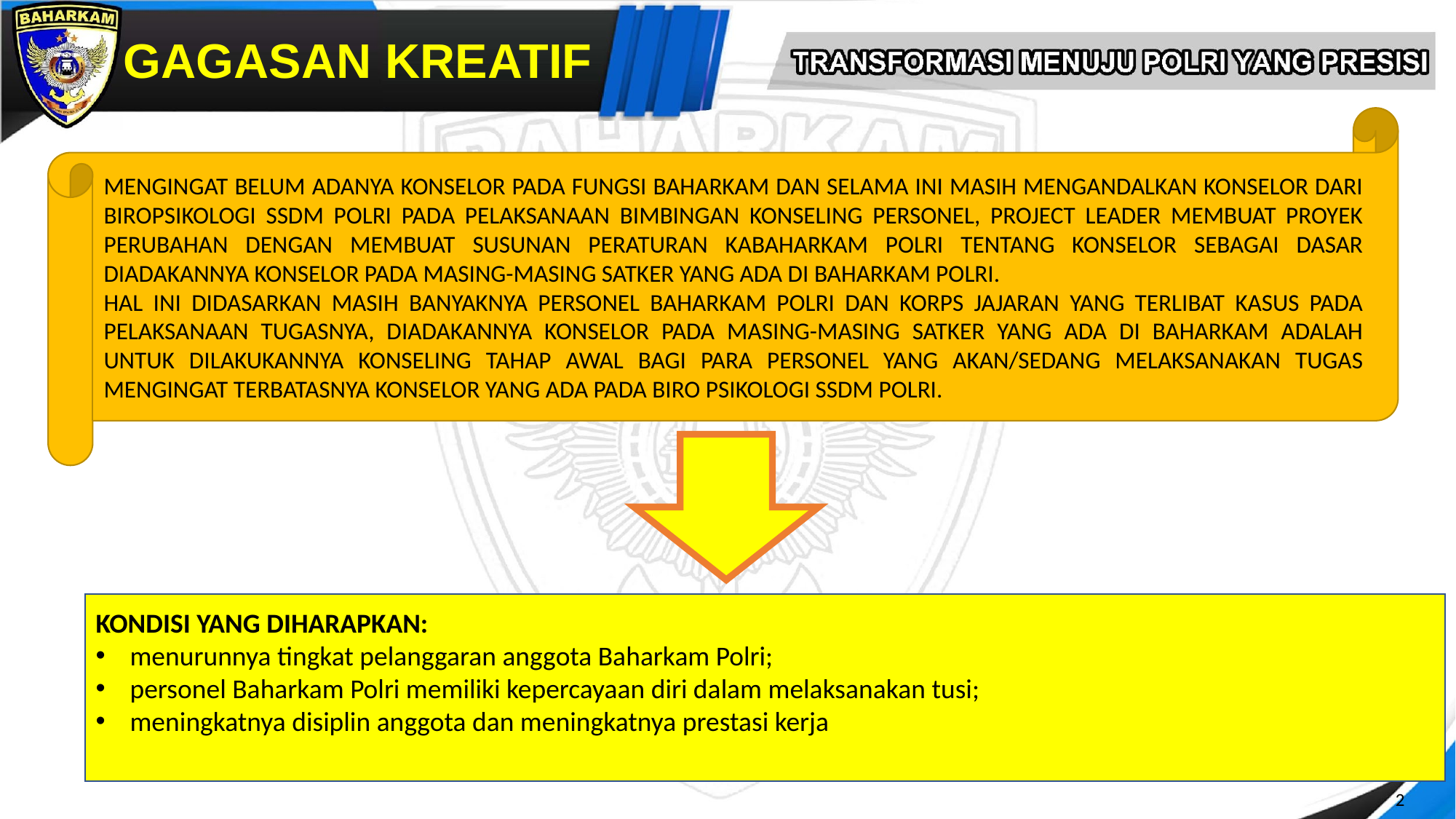

# GAGASAN KREATIF
MENGINGAT BELUM ADANYA KONSELOR PADA FUNGSI BAHARKAM DAN SELAMA INI MASIH MENGANDALKAN KONSELOR DARI BIROPSIKOLOGI SSDM POLRI PADA PELAKSANAAN BIMBINGAN KONSELING PERSONEL, PROJECT LEADER MEMBUAT PROYEK PERUBAHAN DENGAN MEMBUAT SUSUNAN PERATURAN KABAHARKAM POLRI TENTANG KONSELOR SEBAGAI DASAR DIADAKANNYA KONSELOR PADA MASING-MASING SATKER YANG ADA DI BAHARKAM POLRI.
HAL INI DIDASARKAN MASIH BANYAKNYA PERSONEL BAHARKAM POLRI DAN KORPS JAJARAN YANG TERLIBAT KASUS PADA PELAKSANAAN TUGASNYA, DIADAKANNYA KONSELOR PADA MASING-MASING SATKER YANG ADA DI BAHARKAM ADALAH UNTUK DILAKUKANNYA KONSELING TAHAP AWAL BAGI PARA PERSONEL YANG AKAN/SEDANG MELAKSANAKAN TUGAS MENGINGAT TERBATASNYA KONSELOR YANG ADA PADA BIRO PSIKOLOGI SSDM POLRI.

KONDISI YANG DIHARAPKAN:
menurunnya tingkat pelanggaran anggota Baharkam Polri;
personel Baharkam Polri memiliki kepercayaan diri dalam melaksanakan tusi;
meningkatnya disiplin anggota dan meningkatnya prestasi kerja

2